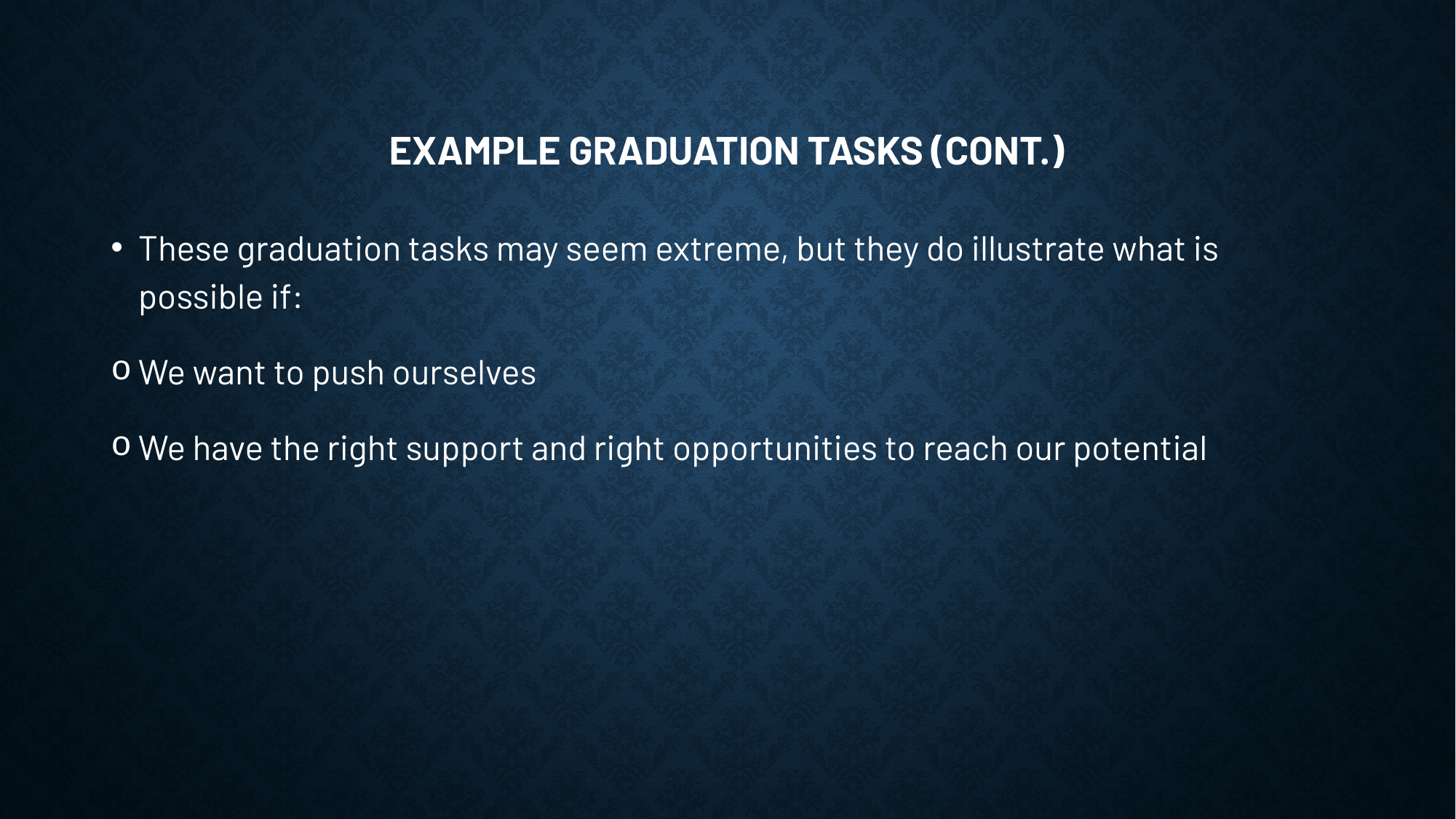

# Example Graduation Tasks (Cont.)
These graduation tasks may seem extreme, but they do illustrate what is possible if:
We want to push ourselves
We have the right support and right opportunities to reach our potential